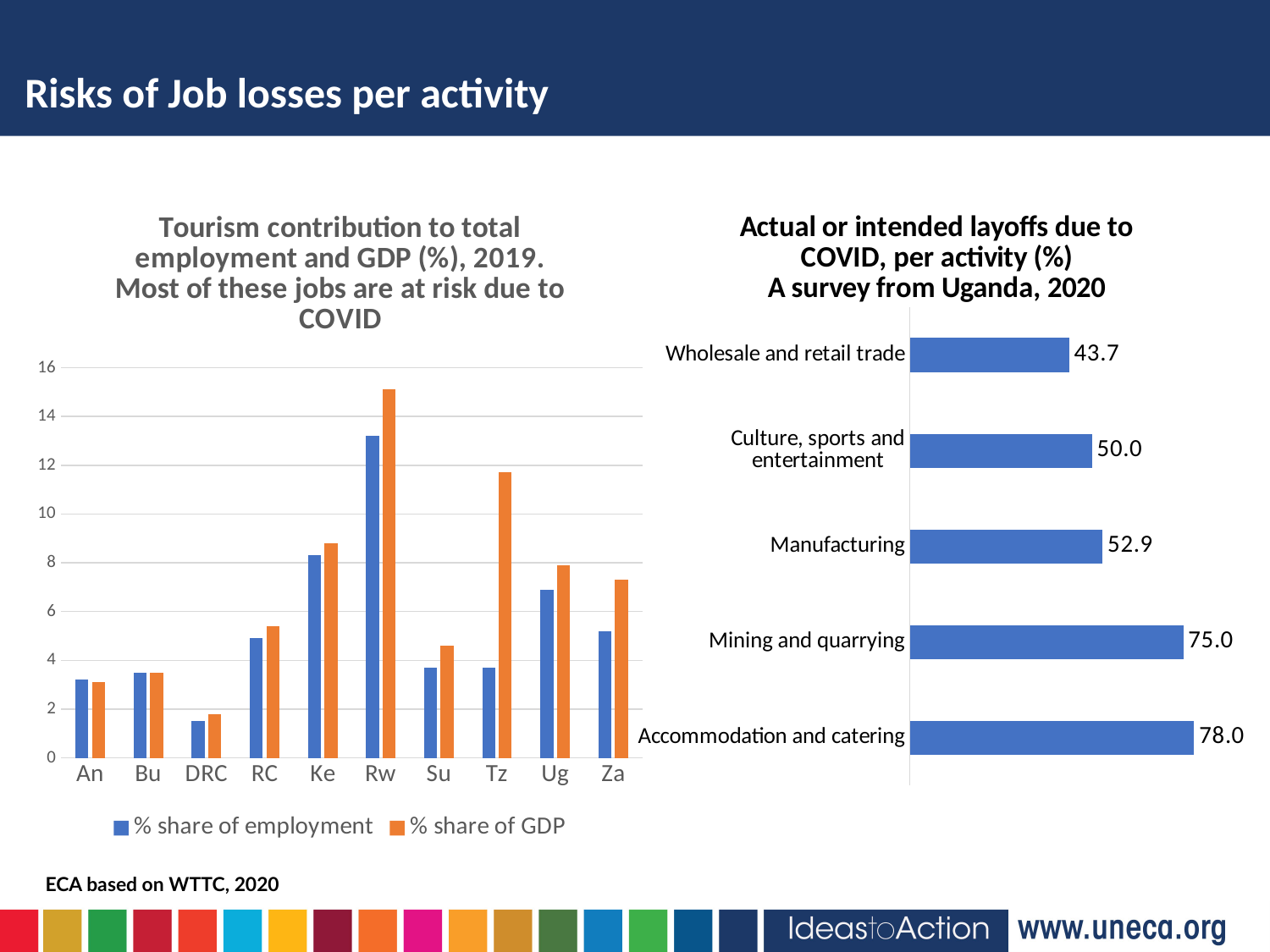

Risks of Job losses per activity

### Chart: Tourism contribution to total employment and GDP (%), 2019.
Most of these jobs are at risk due to COVID

| Category | % share of employment | % share of GDP |
|---|---|---|
| An | 3.2 | 3.1 |
| Bu | 3.5 | 3.5 |
| DRC | 1.5 | 1.8 |
| RC | 4.9 | 5.4 |
| Ke | 8.3 | 8.8 |
| Rw | 13.2 | 15.1 |
| Su | 3.7 | 4.6 |
| Tz | 3.7 | 11.7 |
| Ug | 6.9 | 7.9 |
| Za | 5.2 | 7.3 |

### Chart: Actual or intended layoffs due to COVID, per activity (%)
A survey from Uganda, 2020

| Category |  |
|---|---|
| Accommodation and catering | 78.0 |
| Mining and quarrying | 75.0 |
| Manufacturing | 52.9 |
| Culture, sports and entertainment | 50.0 |
| Wholesale and retail trade | 43.7 |
ECA based on WTTC, 2020